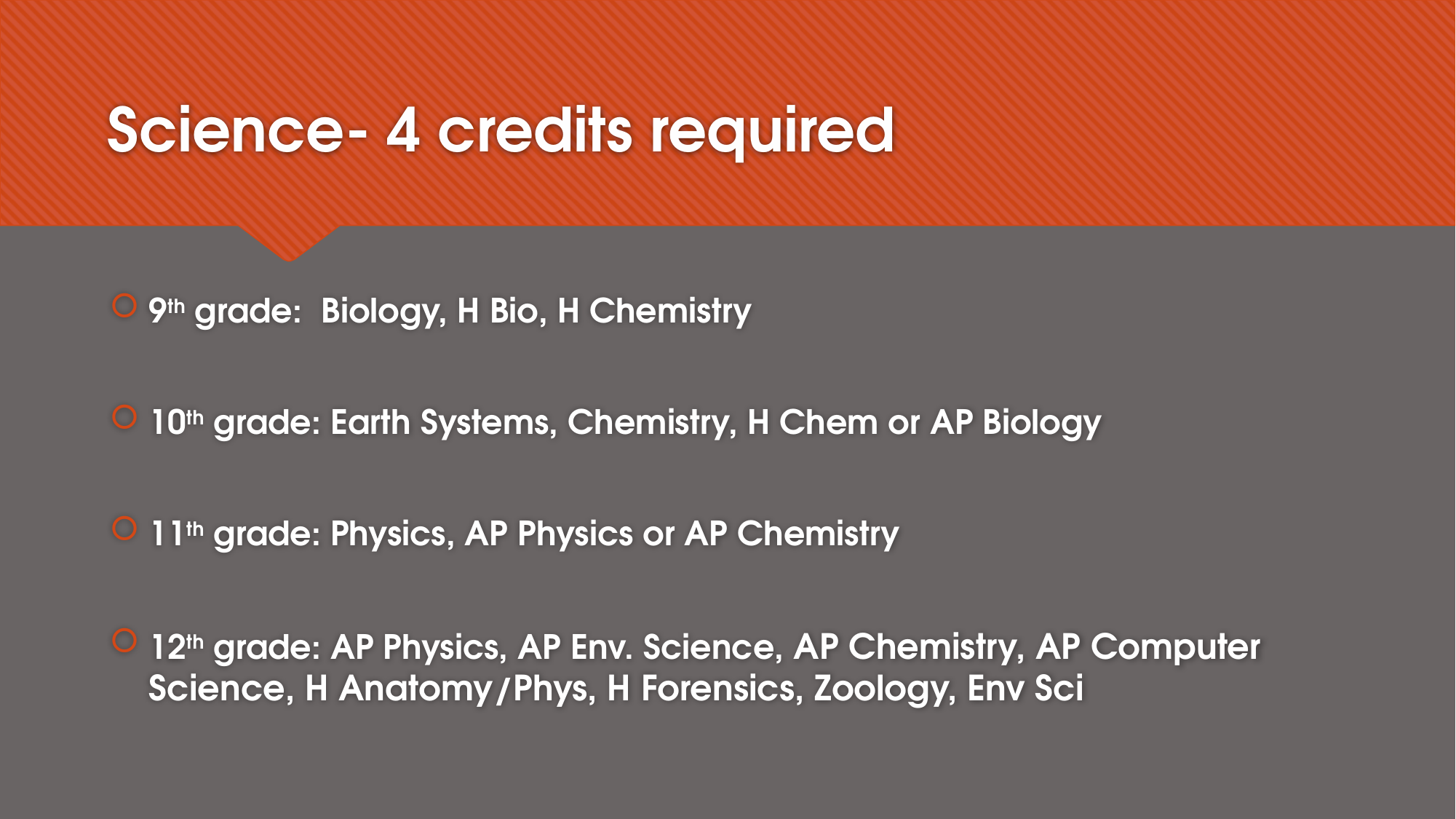

# Science- 4 credits required
9th grade:  Biology, H Bio, H Chemistry

10th grade: Earth Systems, Chemistry, H Chem or AP Biology

11th grade: Physics, AP Physics or AP Chemistry

12th grade: AP Physics, AP Env. Science, AP Chemistry, AP Computer 				 Science, H Anatomy/Phys, H Forensics, Zoology, Env Sci